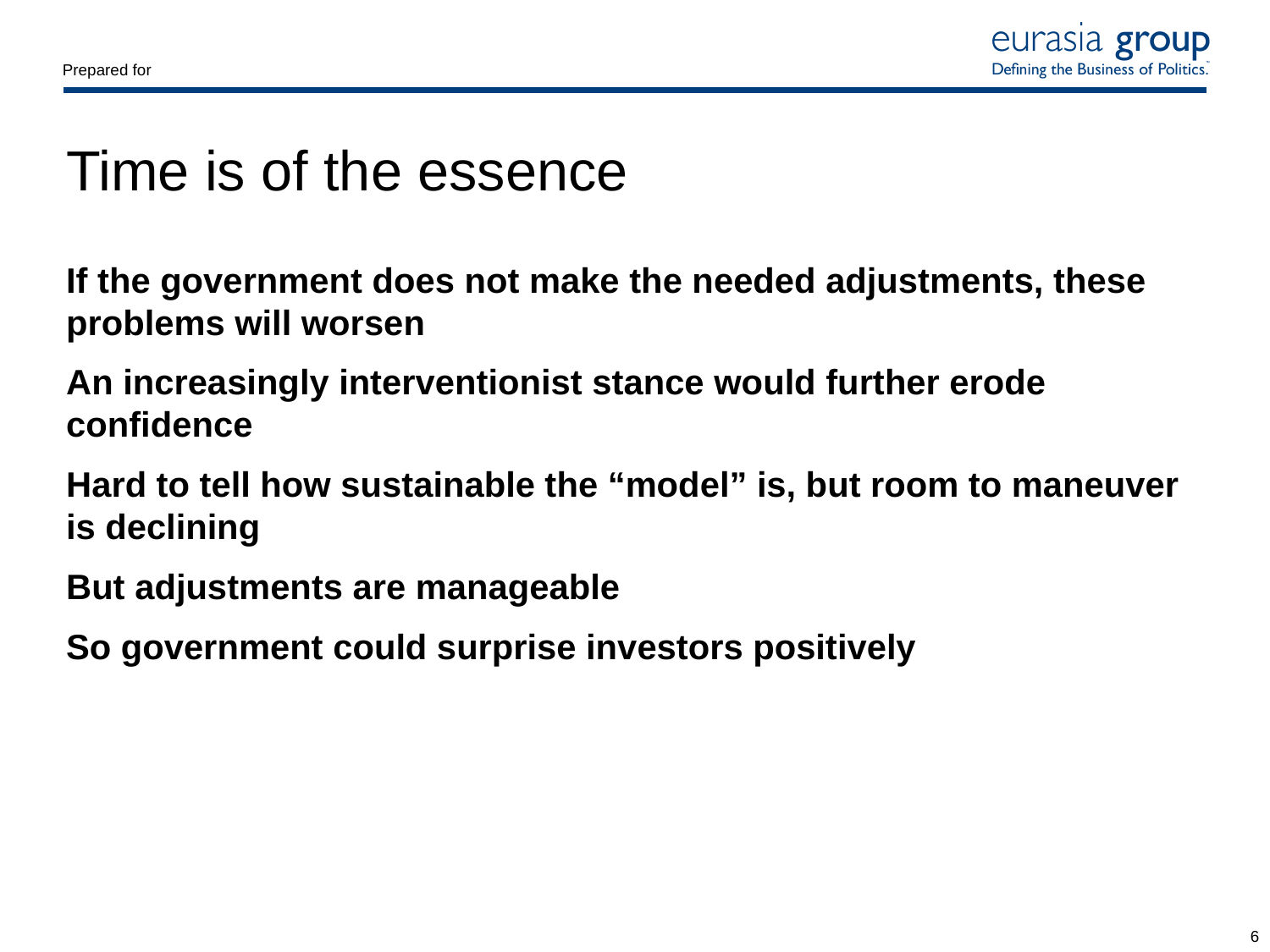

# Time is of the essence
If the government does not make the needed adjustments, these problems will worsen
An increasingly interventionist stance would further erode confidence
Hard to tell how sustainable the “model” is, but room to maneuver is declining
But adjustments are manageable
So government could surprise investors positively

6